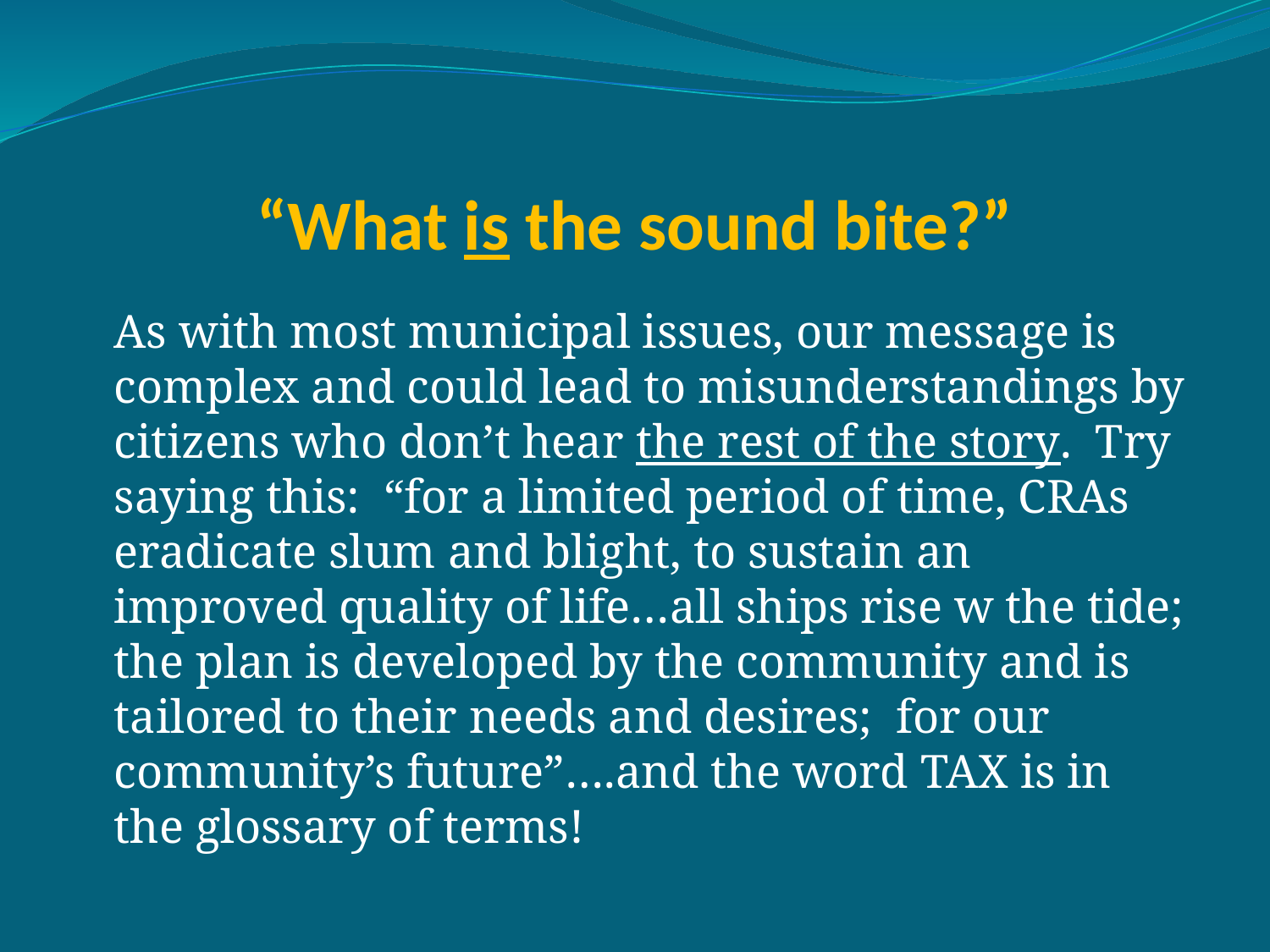

# “What is the sound bite?”
	As with most municipal issues, our message is  complex and could lead to misunderstandings by citizens who don’t hear the rest of the story.  Try saying this:  “for a limited period of time, CRAs eradicate slum and blight, to sustain an improved quality of life…all ships rise w the tide; the plan is developed by the community and is tailored to their needs and desires;  for our community’s future”….and the word TAX is in the glossary of terms!